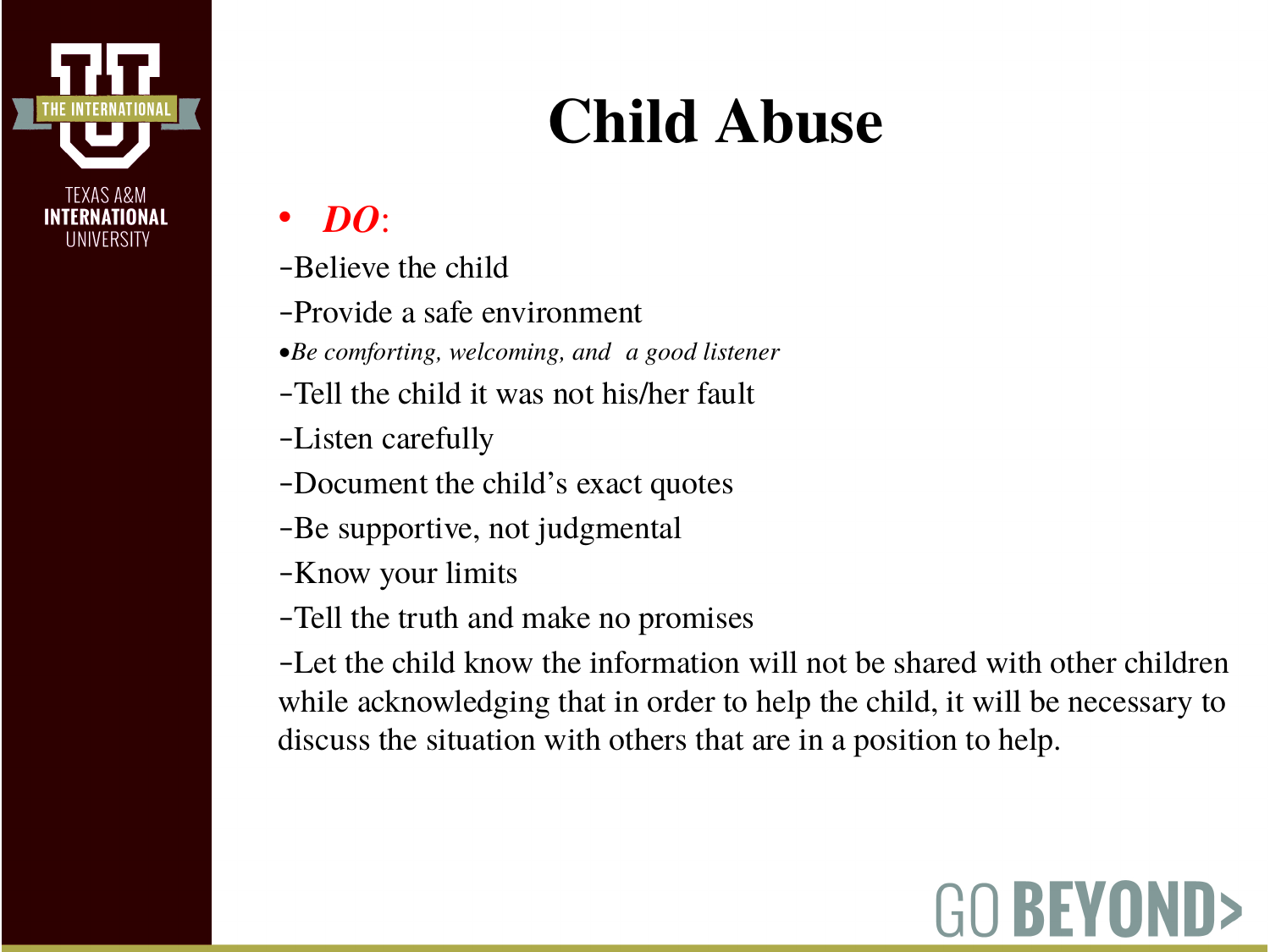

# Child Abuse
DO:
–Believe the child
–Provide a safe environment
•Be comforting, welcoming, and  a good listener
–Tell the child it was not his/her fault
–Listen carefully
–Document the child’s exact quotes
–Be supportive, not judgmental
–Know your limits
–Tell the truth and make no promises
–Let the child know the information will not be shared with other children while acknowledging that in order to help the child, it will be necessary to discuss the situation with others that are in a position to help.